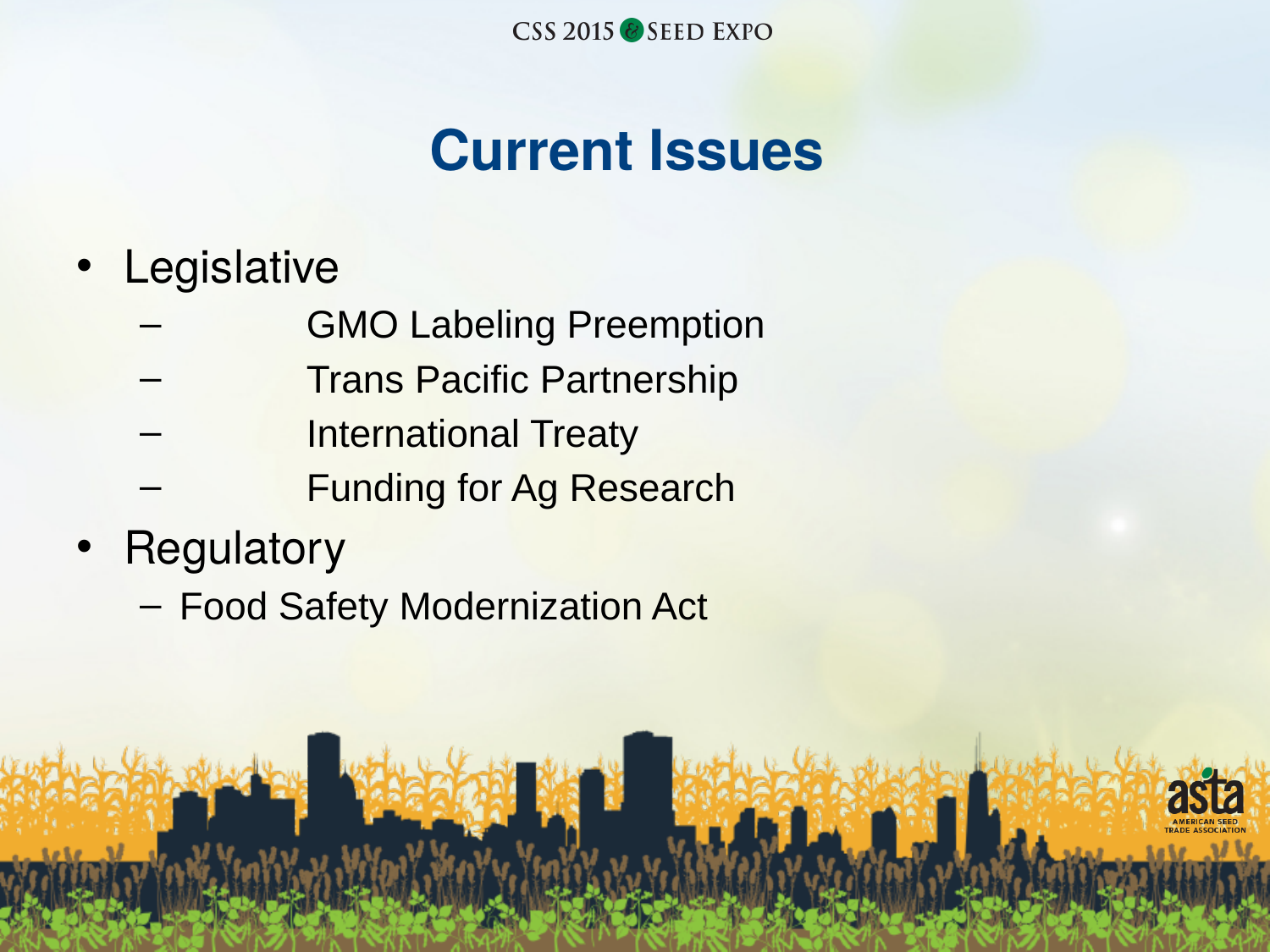

# Current Issues
Legislative
	GMO Labeling Preemption
	Trans Pacific Partnership
	International Treaty
	Funding for Ag Research
Regulatory
Food Safety Modernization Act